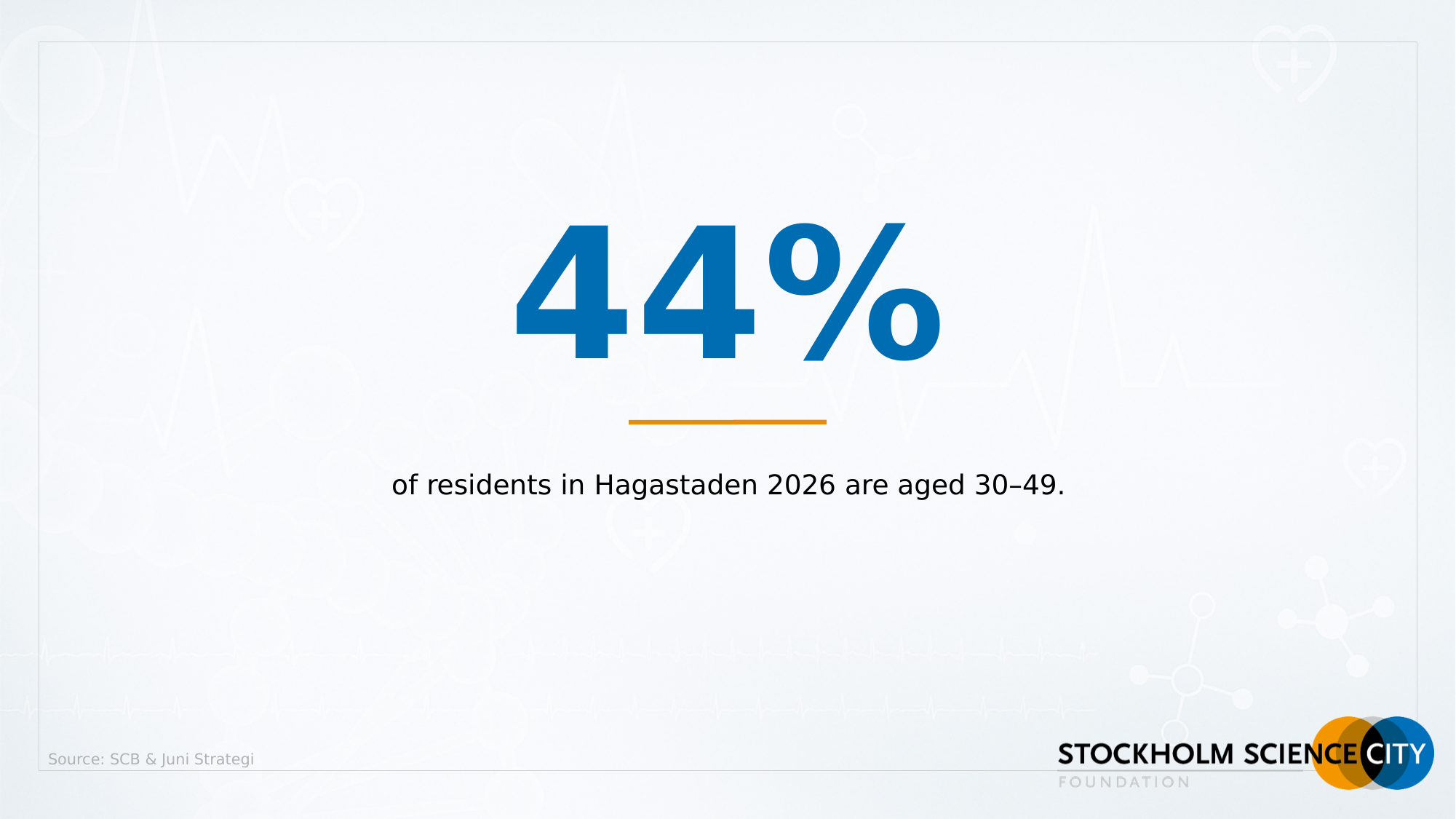

# 44%
of residents in Hagastaden 2026 are aged 30–49.

Source: SCB & Juni Strategi